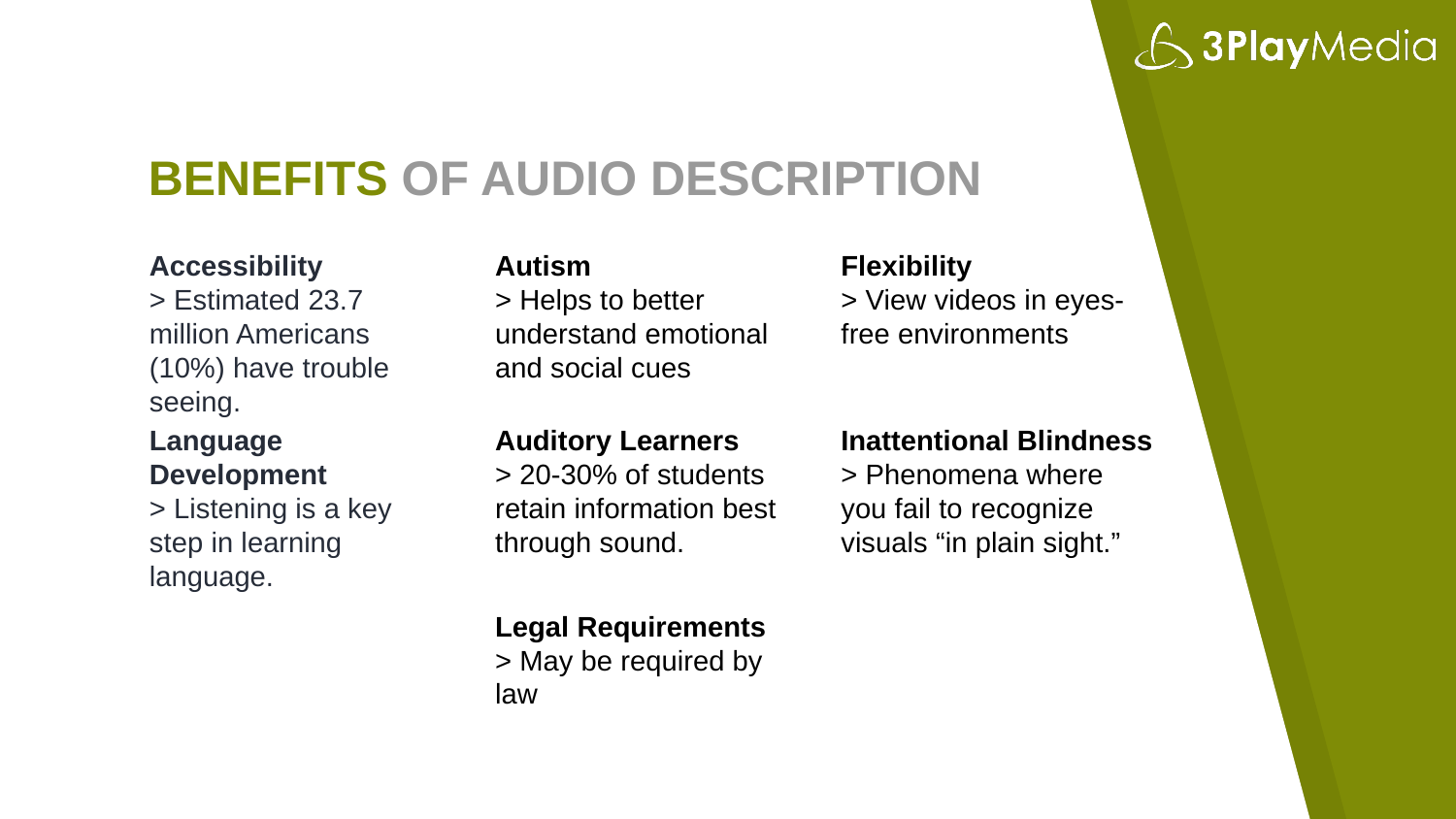

# BENEFITS OF AUDIO DESCRIPTION
Accessibility
> Estimated 23.7 million Americans (10%) have trouble seeing.
Autism
> Helps to better understand emotional and social cues
Flexibility
> View videos in eyes-free environments

Language Development
> Listening is a key step in learning language.
Auditory Learners
> 20-30% of students retain information best through sound.
Inattentional Blindness
> Phenomena where you fail to recognize visuals “in plain sight.”
Legal Requirements
> May be required by law